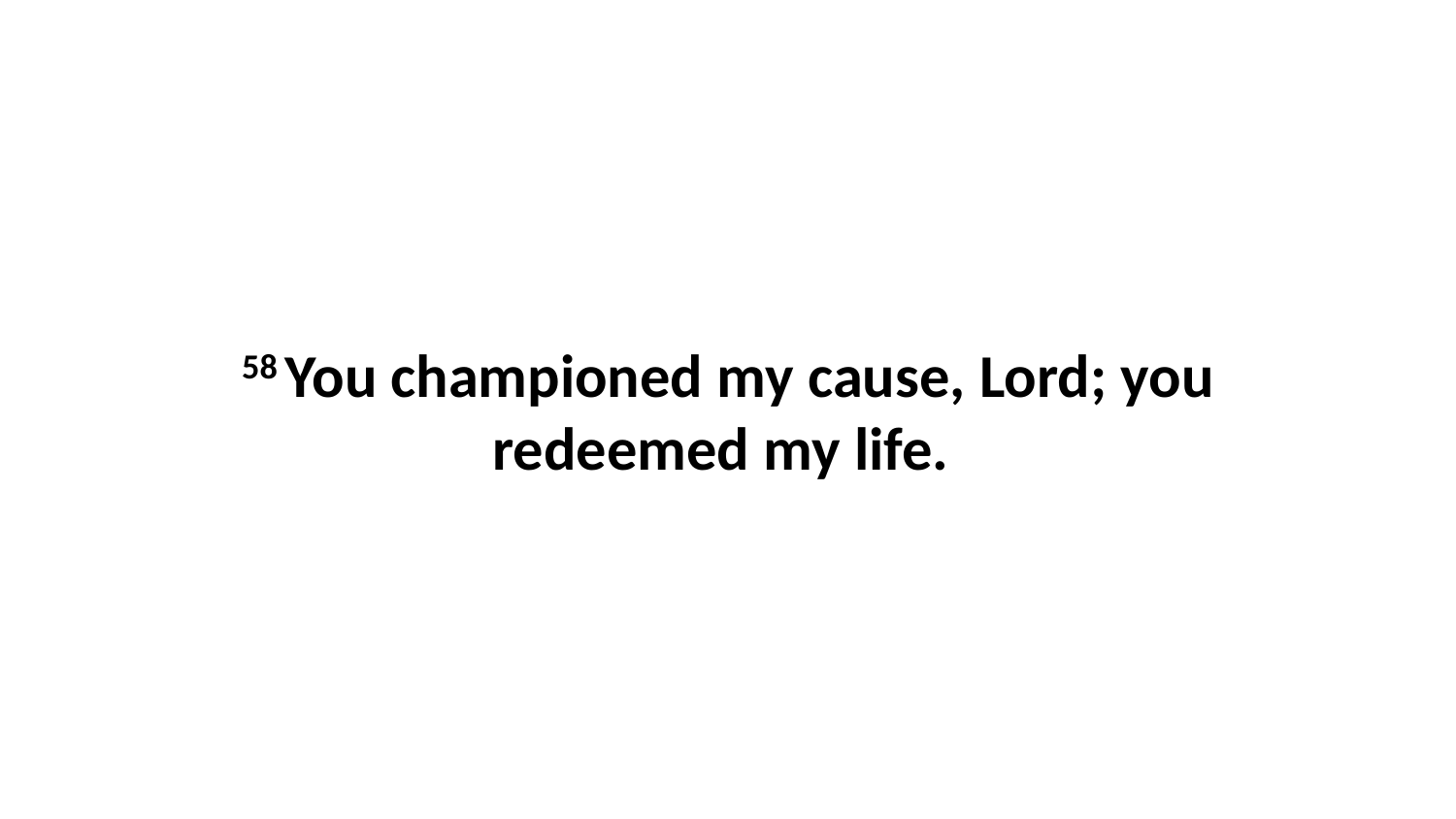

58 You championed my cause, Lord; you redeemed my life.